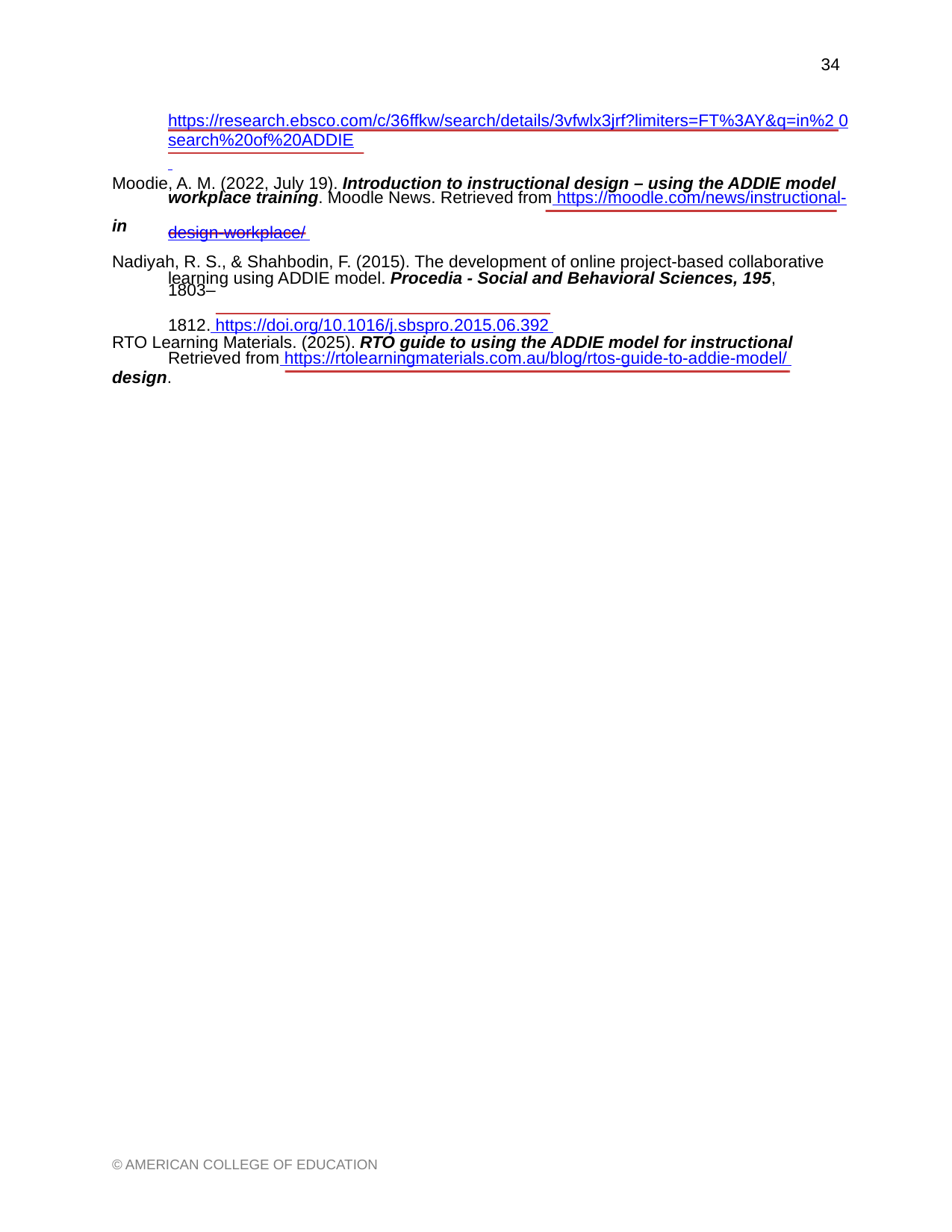

34
https://research.ebsco.com/c/36ffkw/search/details/3vfwlx3jrf?limiters=FT%3AY&q=in%2 0search%20of%20ADDIE

Moodie, A. M. (2022, July 19). Introduction to instructional design – using the ADDIE model in

workplace training. Moodle News. Retrieved from https://moodle.com/news/instructional-
design-workplace/

Nadiyah, R. S., & Shahbodin, F. (2015). The development of online project-based collaborative
learning using ADDIE model. Procedia - Social and Behavioral Sciences, 195, 1803–
1812. https://doi.org/10.1016/j.sbspro.2015.06.392

RTO Learning Materials. (2025). RTO guide to using the ADDIE model for instructional design.
Retrieved from https://rtolearningmaterials.com.au/blog/rtos-guide-to-addie-model/

© AMERICAN COLLEGE OF EDUCATION